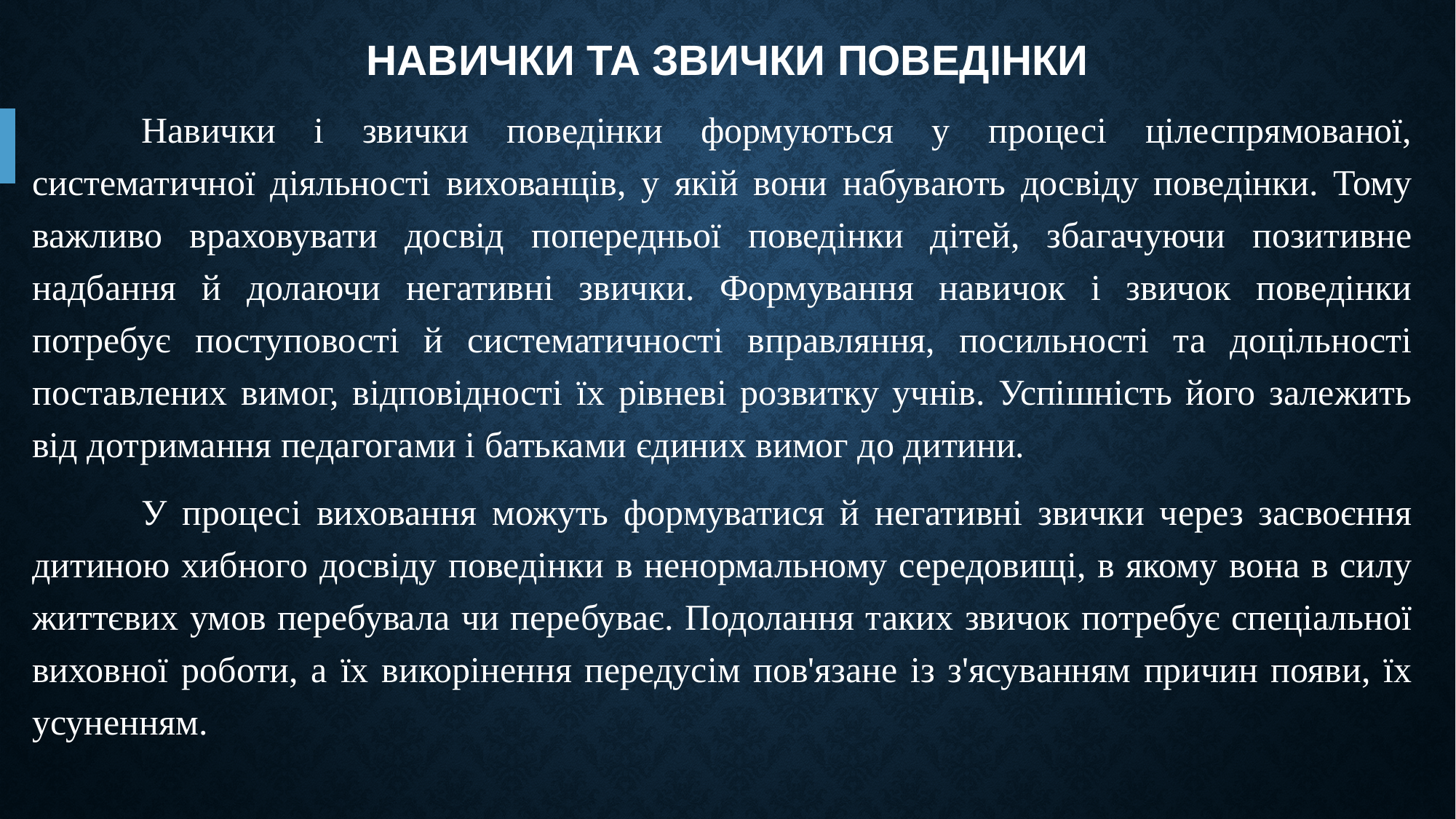

# Навички та звички поведінки
	Навички і звички поведінки формуються у процесі цілеспрямованої, систематичної діяльності вихованців, у якій вони набувають досвіду поведінки. Тому важливо враховувати досвід попередньої поведінки дітей, збагачуючи позитивне надбання й долаючи негативні звички. Формування навичок і звичок поведінки потребує поступовості й систематичності вправляння, посильності та доцільності поставлених вимог, відповідності їх рівневі розвитку учнів. Успішність його залежить від дотримання педагогами і батьками єдиних вимог до дитини.
	У процесі виховання можуть формуватися й негативні звички через засвоєння дитиною хибного досвіду поведінки в ненормальному середовищі, в якому вона в силу життєвих умов перебувала чи перебуває. Подолання таких звичок потребує спеціальної виховної роботи, а їх викорінення передусім пов'язане із з'ясуванням причин появи, їх усуненням.
.